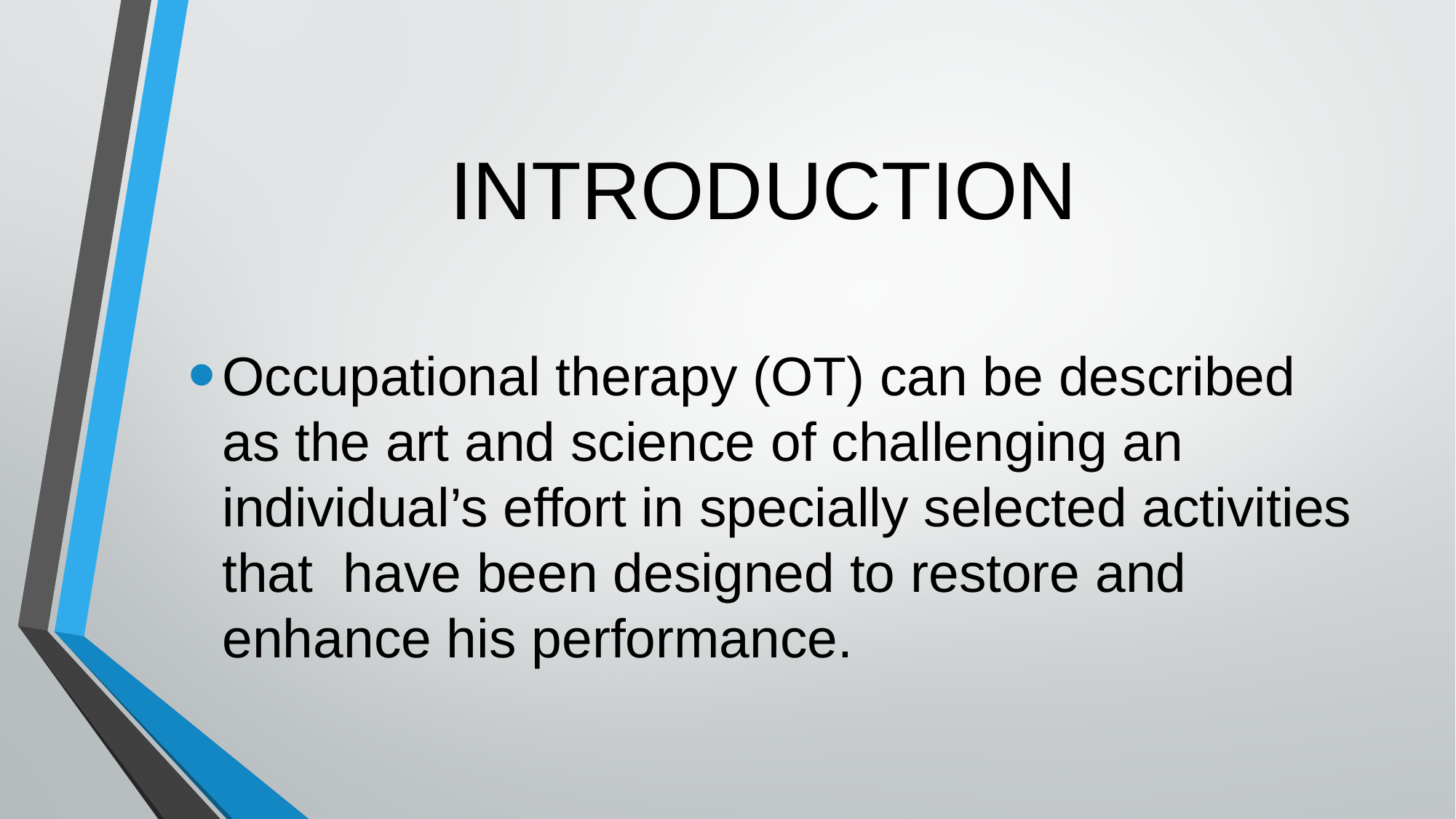

# INTRODUCTION
Occupational therapy (OT) can be described as the art and science of challenging an individual’s effort in specially selected activities that  have been designed to restore and enhance his performance.